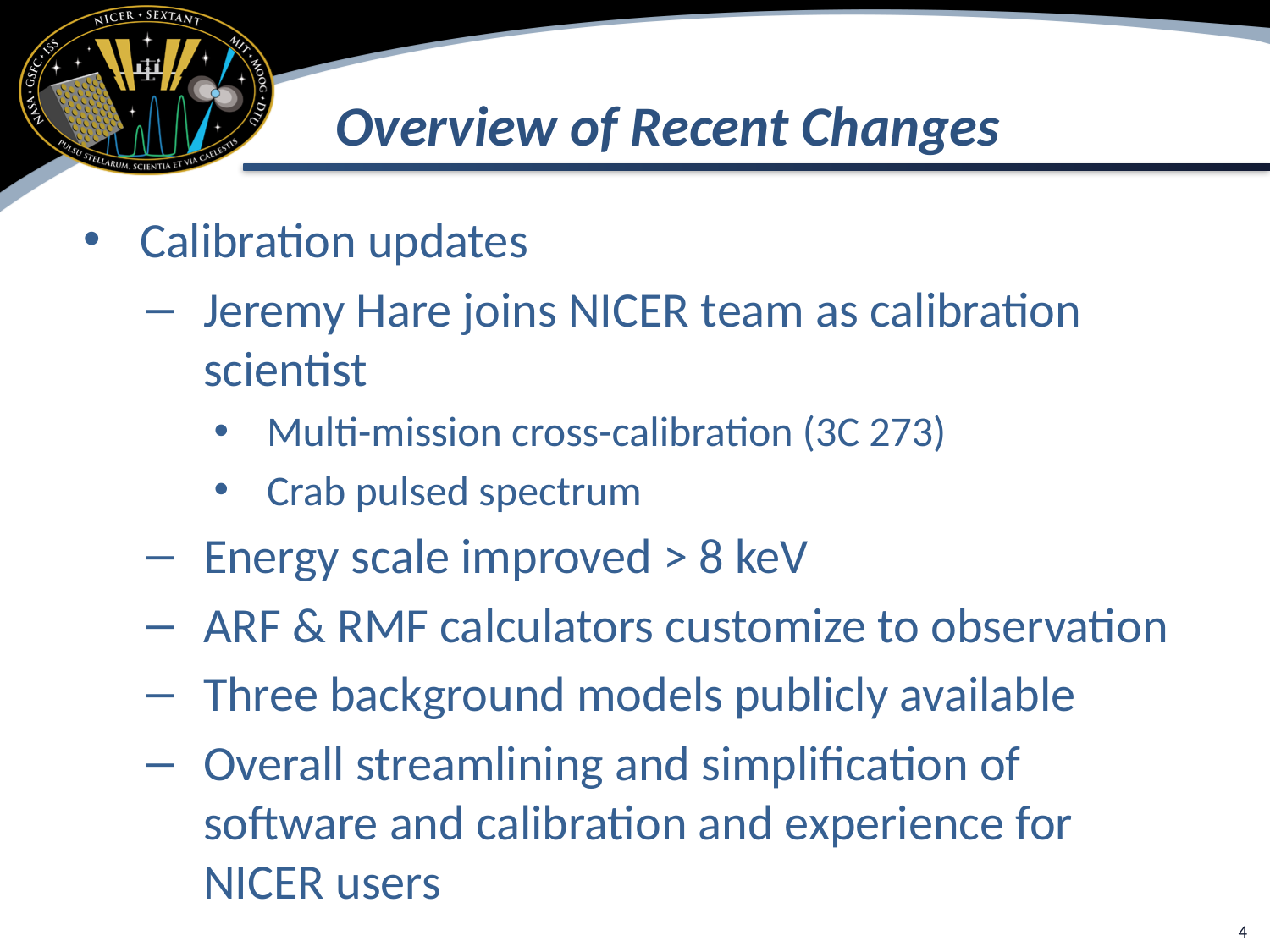

# Overview of Recent Changes
Calibration updates
Jeremy Hare joins NICER team as calibration scientist
Multi-mission cross-calibration (3C 273)
Crab pulsed spectrum
Energy scale improved > 8 keV
ARF & RMF calculators customize to observation
Three background models publicly available
Overall streamlining and simplification of software and calibration and experience for NICER users